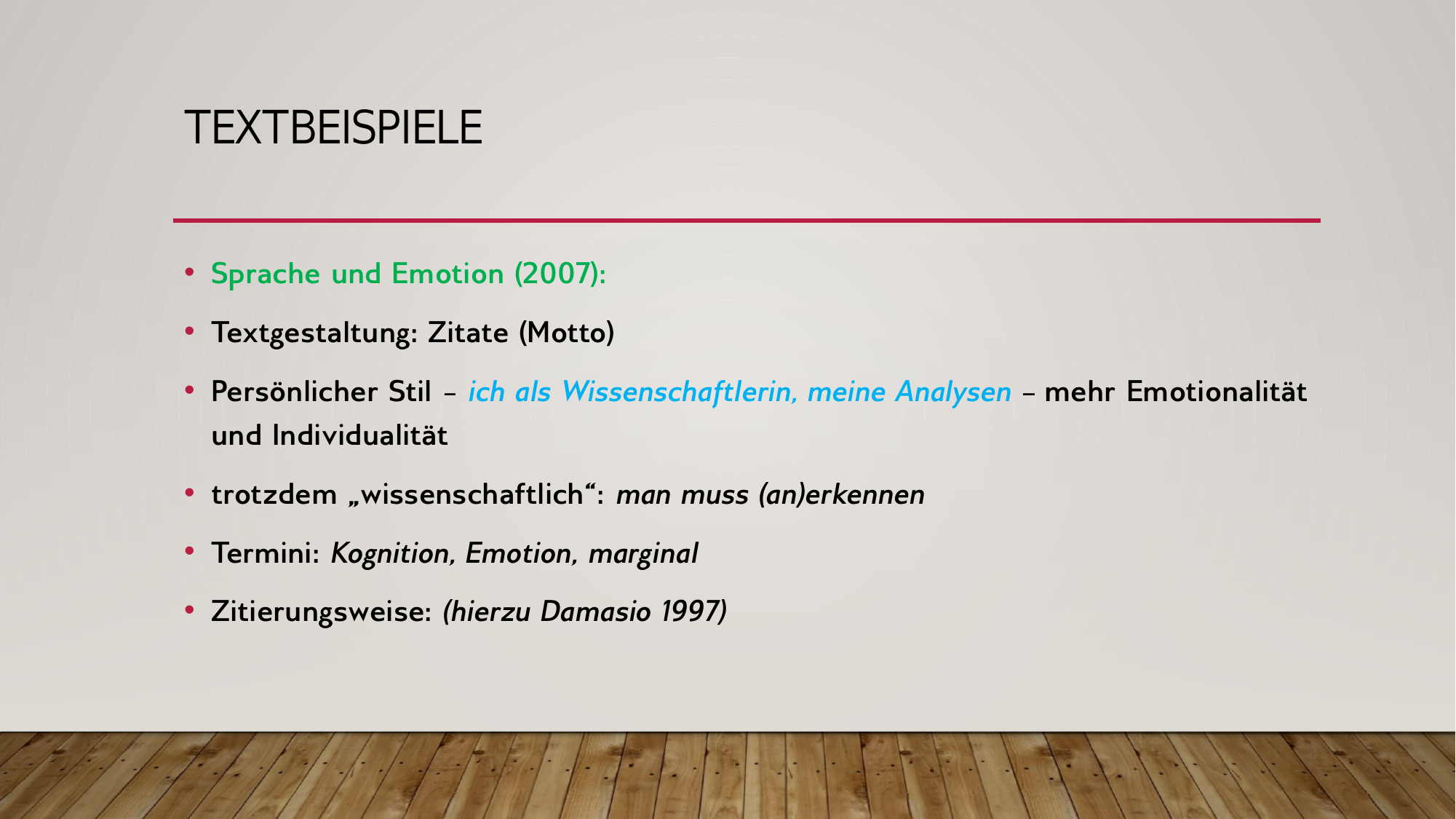

# Textbeispiele
Sprache und Emotion (2007):
Textgestaltung: Zitate (Motto)
Persönlicher Stil – ich als Wissenschaftlerin, meine Analysen – mehr Emotionalität und Individualität
trotzdem „wissenschaftlich“: man muss (an)erkennen
Termini: Kognition, Emotion, marginal
Zitierungsweise: (hierzu Damasio 1997)